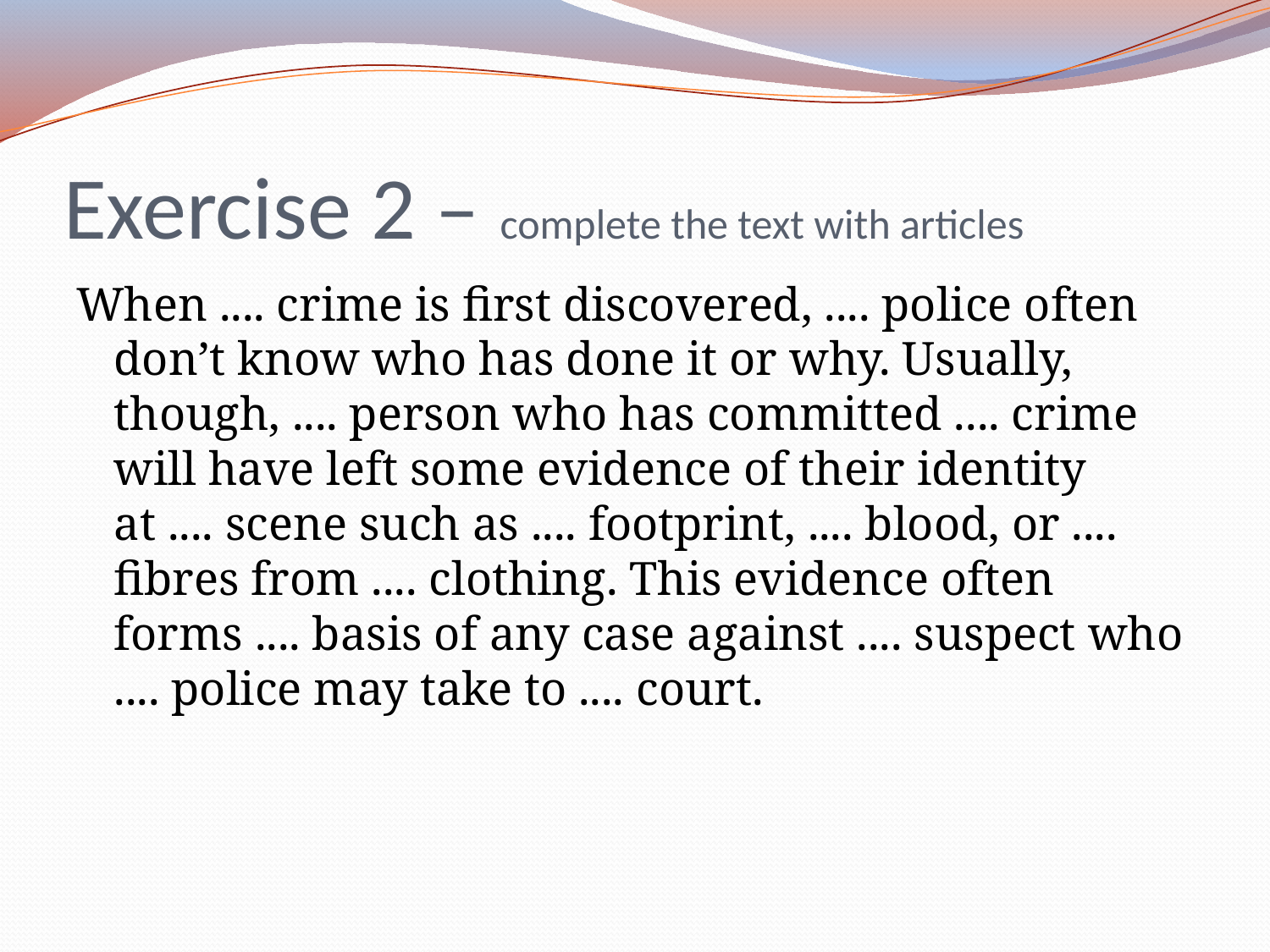

# Exercise 2 – complete the text with articles
When .... crime is first discovered, .... police often don’t know who has done it or why. Usually, though, .... person who has committed .... crime will have left some evidence of their identity at .... scene such as .... footprint, .... blood, or .... fibres from .... clothing. This evidence often forms .... basis of any case against .... suspect who .... police may take to .... court.